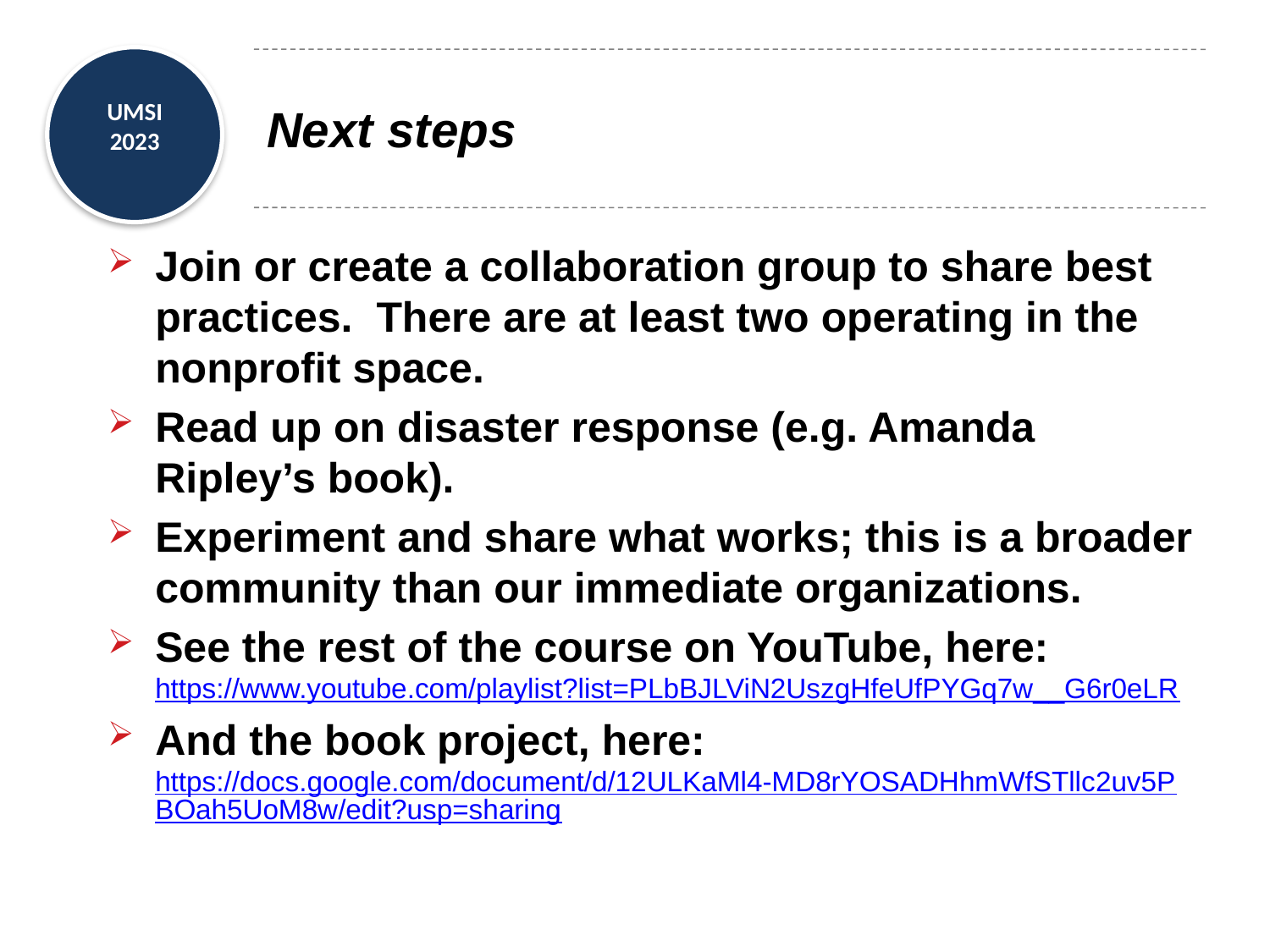

# Next steps
Join or create a collaboration group to share best practices.  There are at least two operating in the nonprofit space.
Read up on disaster response (e.g. Amanda Ripley’s book).
Experiment and share what works; this is a broader community than our immediate organizations.
See the rest of the course on YouTube, here: https://www.youtube.com/playlist?list=PLbBJLViN2UszgHfeUfPYGq7w__G6r0eLR
And the book project, here: https://docs.google.com/document/d/12ULKaMl4-MD8rYOSADHhmWfSTllc2uv5PBOah5UoM8w/edit?usp=sharing